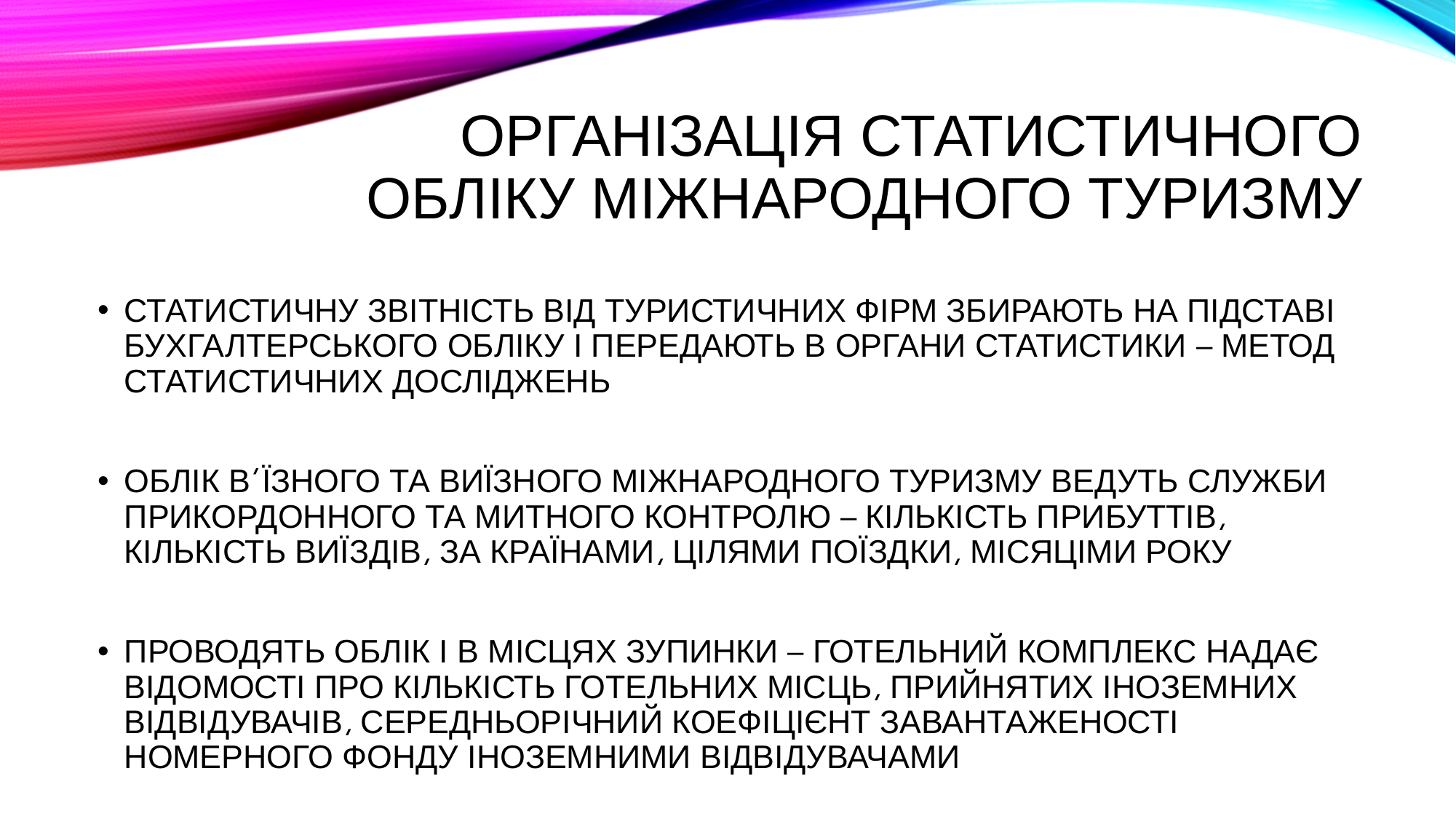

# ОРГАНІЗАЦІЯ СТАТИСТИЧНОГО ОБЛІКУ МІЖНАРОДНОГО ТУРИЗМУ

СТАТИСТИЧНУ ЗВІТНІСТЬ ВІД ТУРИСТИЧНИХ ФІРМ ЗБИРАЮТЬ НА ПІДСТАВІ БУХГАЛТЕРСЬКОГО ОБЛІКУ І ПЕРЕДАЮТЬ В ОРГАНИ СТАТИСТИКИ – МЕТОД СТАТИСТИЧНИХ ДОСЛІДЖЕНЬ

ОБЛІК В’ЇЗНОГО ТА ВИЇЗНОГО МІЖНАРОДНОГО ТУРИЗМУ ВЕДУТЬ СЛУЖБИ ПРИКОРДОННОГО ТА МИТНОГО КОНТРОЛЮ – КІЛЬКІСТЬ ПРИБУТТІВ, КІЛЬКІСТЬ ВИЇЗДІВ, ЗА КРАЇНАМИ, ЦІЛЯМИ ПОЇЗДКИ, МІСЯЦІМИ РОКУ

ПРОВОДЯТЬ ОБЛІК І В МІСЦЯХ ЗУПИНКИ – ГОТЕЛЬНИЙ КОМПЛЕКС НАДАЄ ВІДОМОСТІ ПРО КІЛЬКІСТЬ ГОТЕЛЬНИХ МІСЦЬ, ПРИЙНЯТИХ ІНОЗЕМНИХ ВІДВІДУВАЧІВ, СЕРЕДНЬОРІЧНИЙ КОЕФІЦІЄНТ ЗАВАНТАЖЕНОСТІ НОМЕРНОГО ФОНДУ ІНОЗЕМНИМИ ВІДВІДУВАЧАМИ